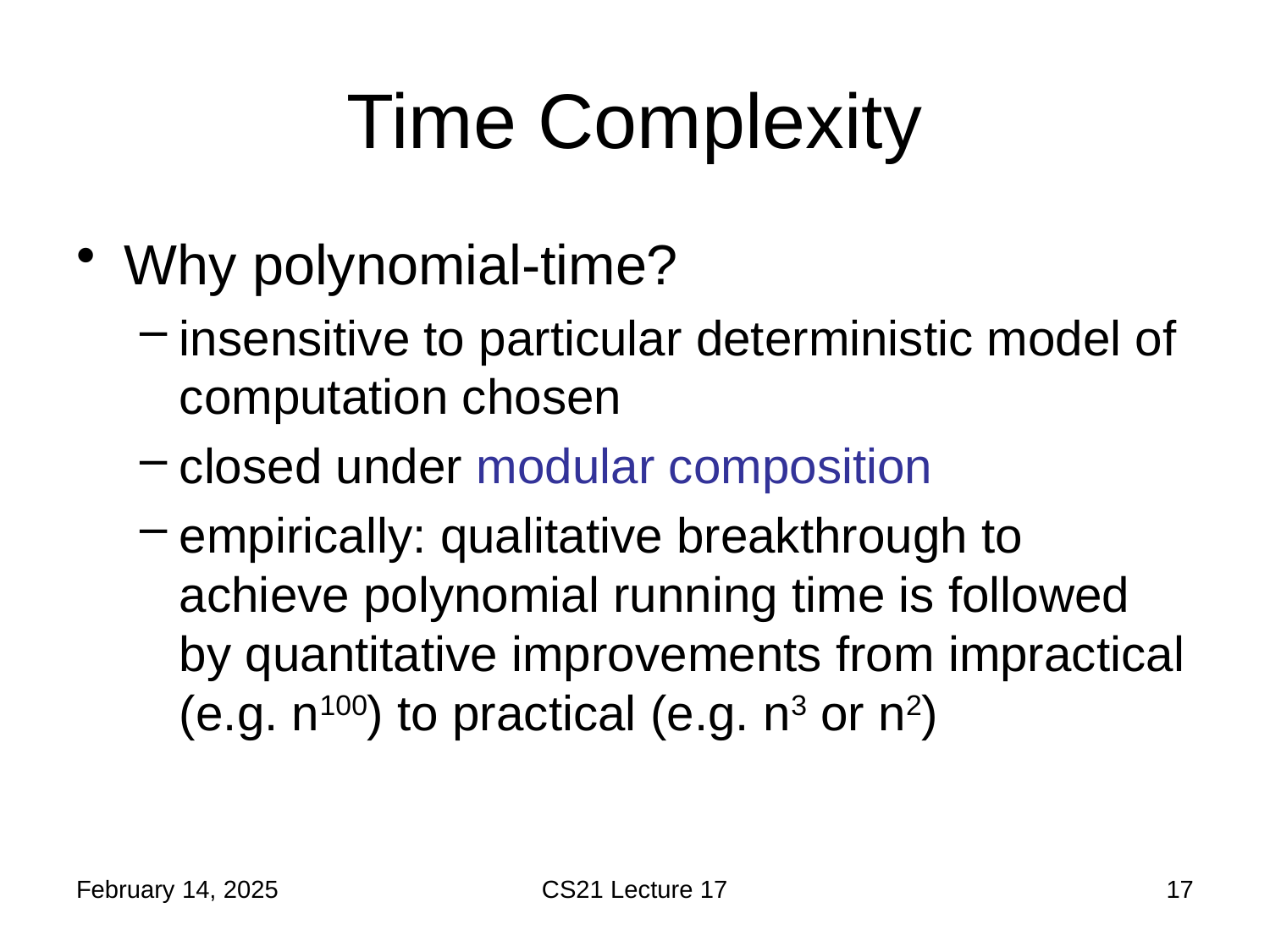

# Time Complexity
Why polynomial-time?
insensitive to particular deterministic model of computation chosen
closed under modular composition
empirically: qualitative breakthrough to achieve polynomial running time is followed by quantitative improvements from impractical (e.g. n100) to practical (e.g. n3 or n2)

February 14, 2025
CS21 Lecture 17
17